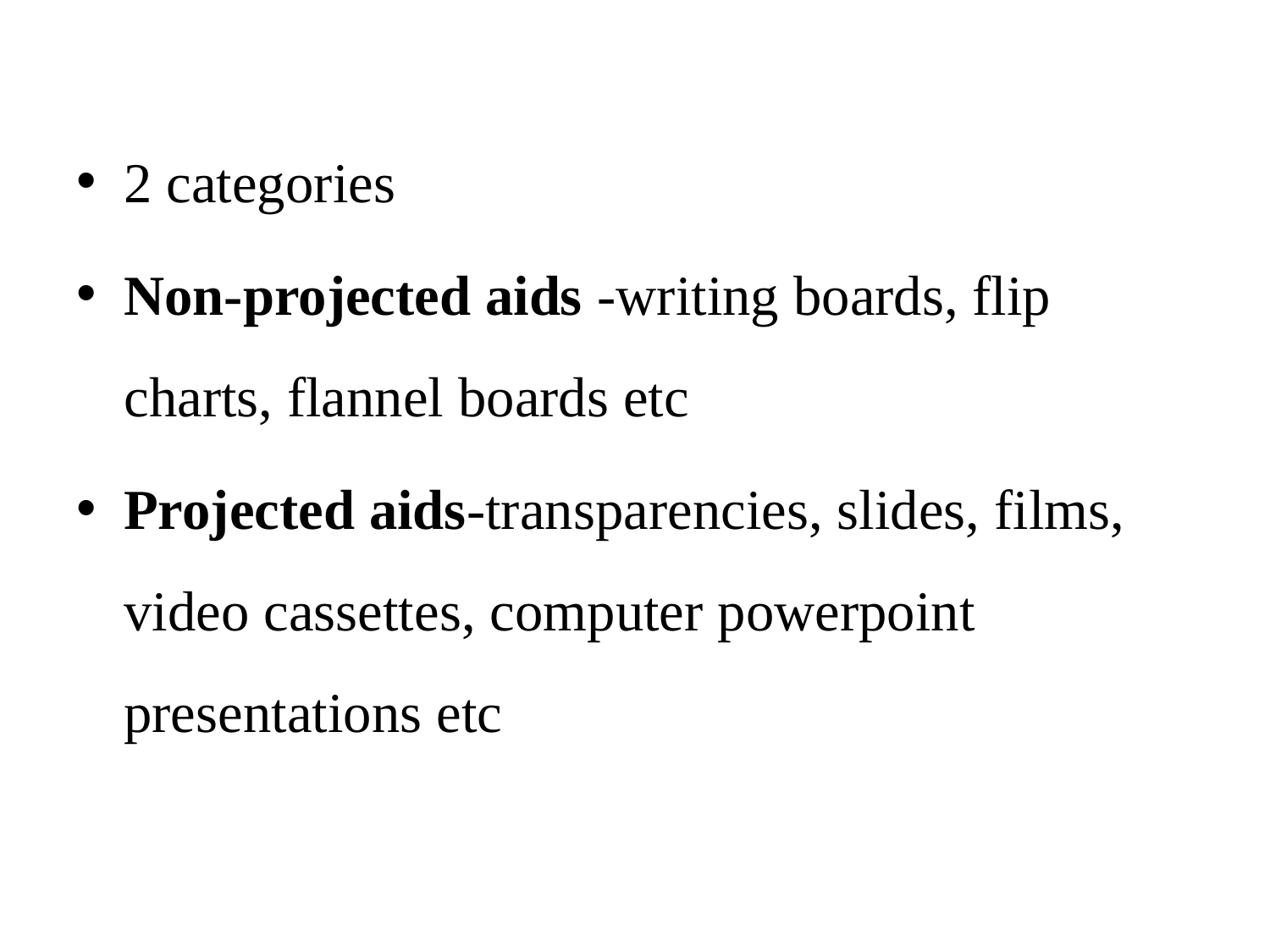

#
2 categories
Non-projected aids -writing boards, flip charts, flannel boards etc
Projected aids-transparencies, slides, films, video cassettes, computer powerpoint presentations etc